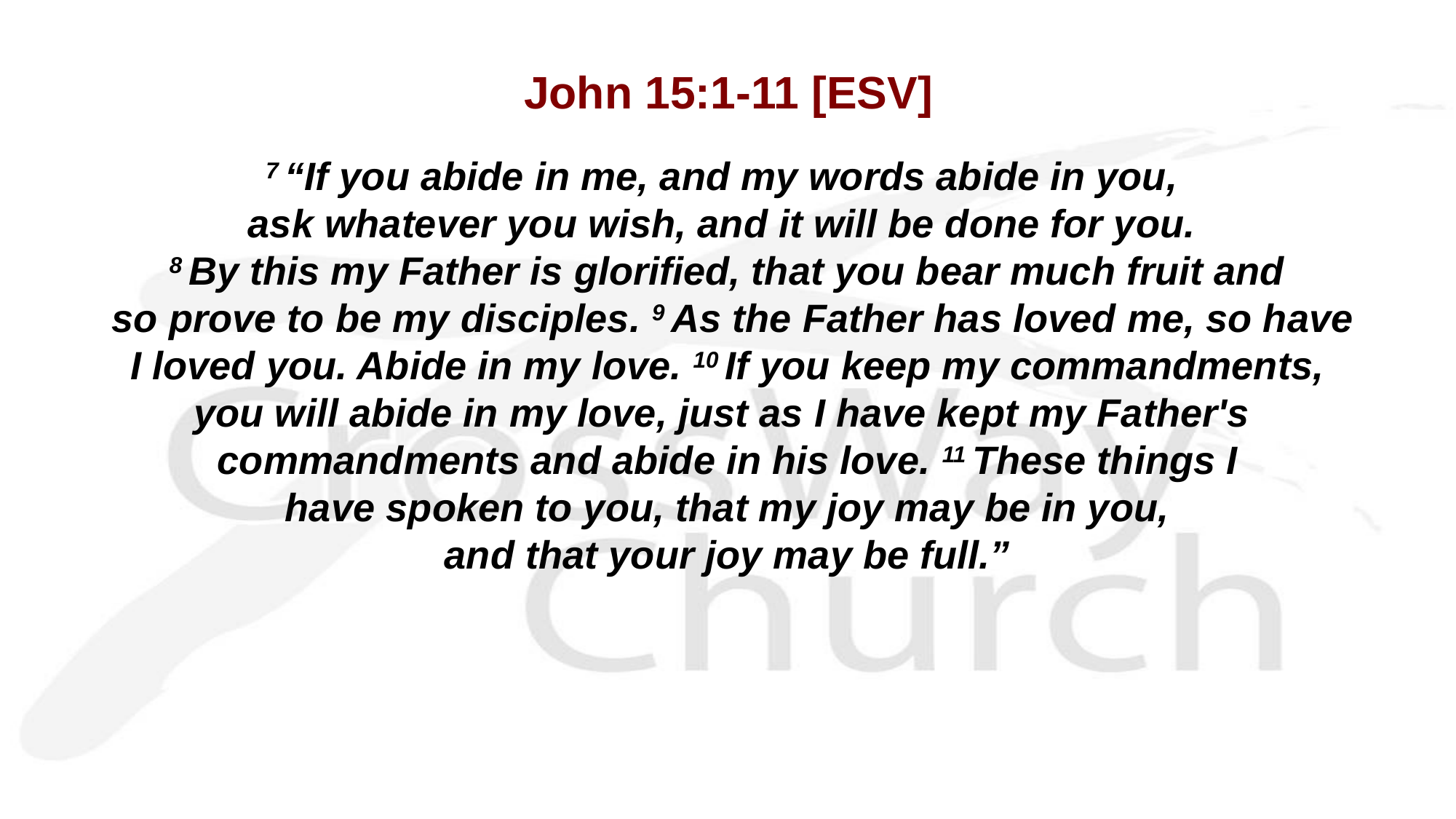

# John 15:1-11 [ESV]
7 “If you abide in me, and my words abide in you, 
ask whatever you wish, and it will be done for you. 
8 By this my Father is glorified, that you bear much fruit and
 so prove to be my disciples. 9 As the Father has loved me, so have
 I loved you. Abide in my love. 10 If you keep my commandments,
you will abide in my love, just as I have kept my Father's
commandments and abide in his love. 11 These things I
 have spoken to you, that my joy may be in you,
and that your joy may be full.”